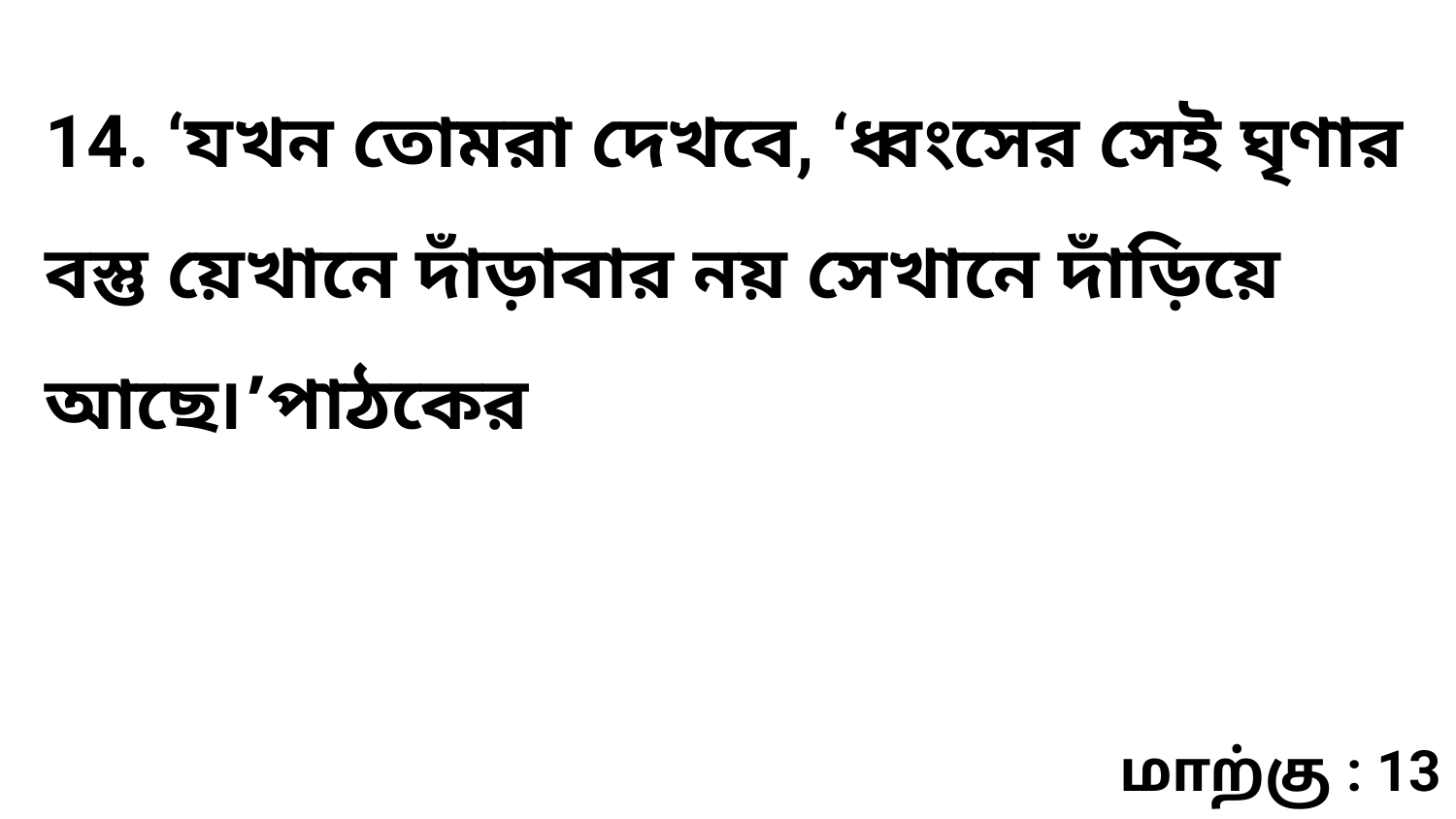

14. ‘যখন তোমরা দেখবে, ‘ধ্বংসের সেই ঘৃণার বস্তু য়েখানে দাঁড়াবার নয় সেখানে দাঁড়িয়ে আছে৷’পাঠকের
மாற்கு : 13